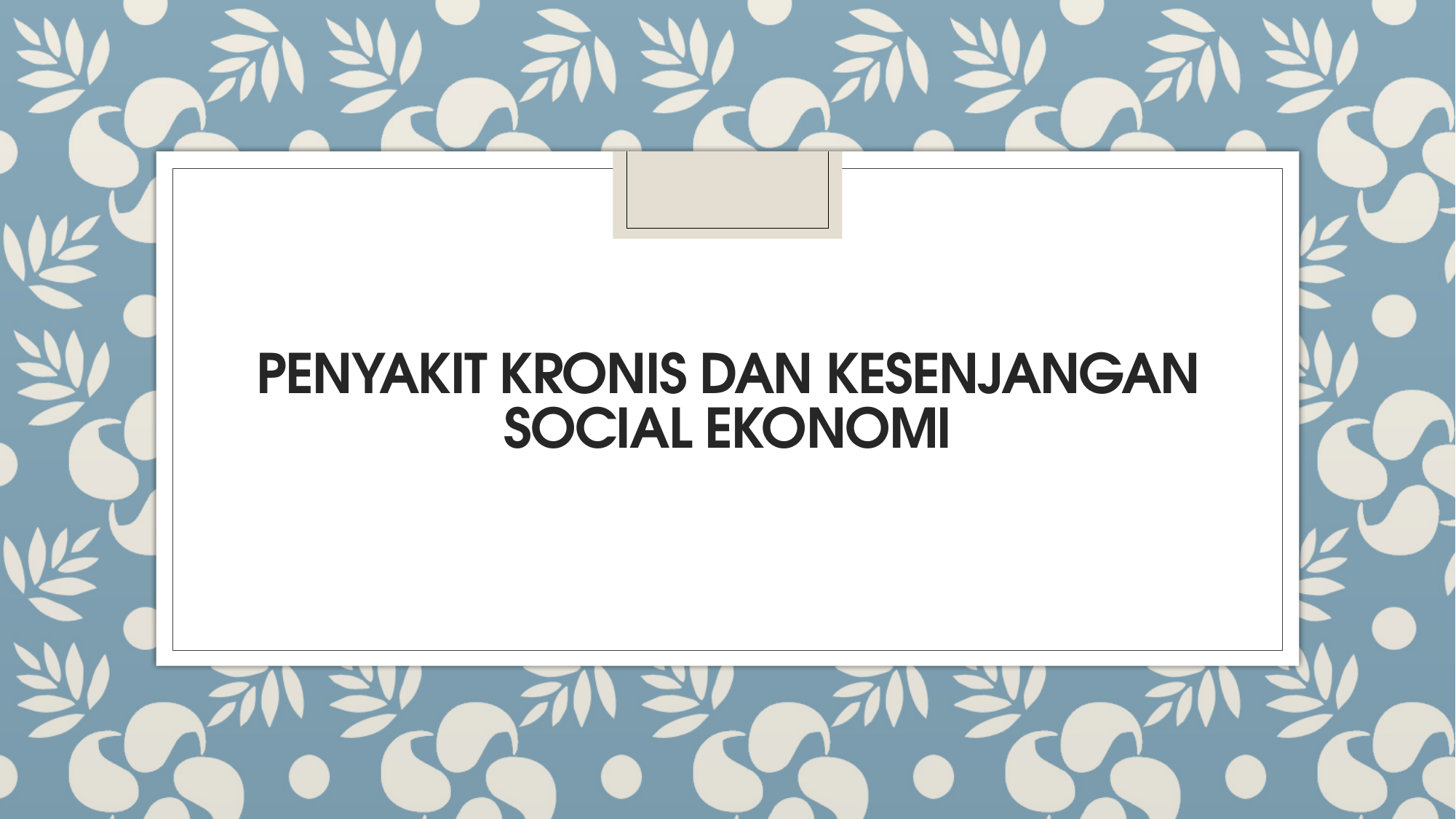

# Penyakit kronis dan kesenjangan social ekonomi